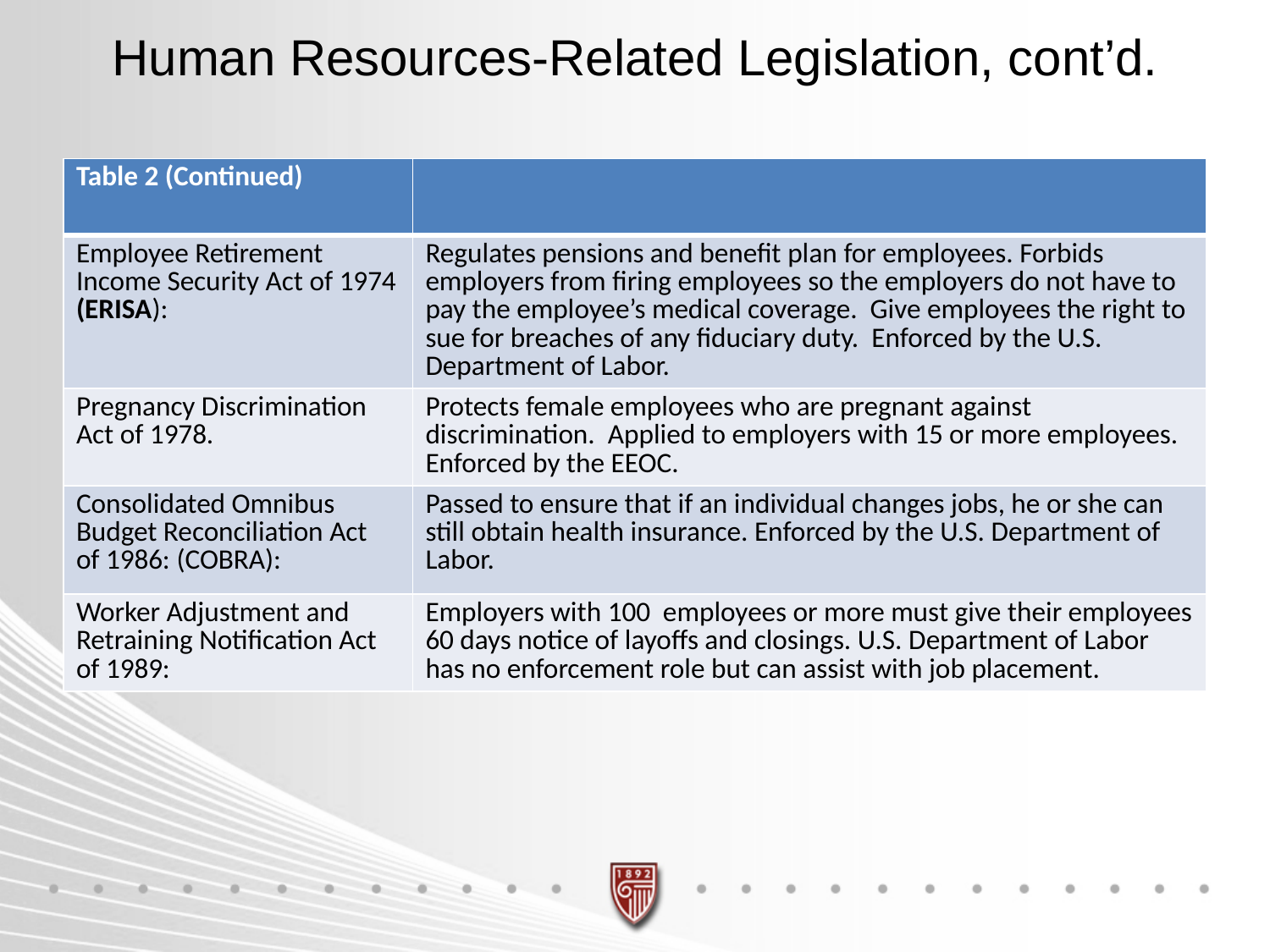

# Human Resources-Related Legislation, cont’d.
| Table 2 (Continued) |  |
| --- | --- |
| Employee Retirement Income Security Act of 1974 (ERISA): | Regulates pensions and benefit plan for employees. Forbids employers from firing employees so the employers do not have to pay the employee’s medical coverage. Give employees the right to sue for breaches of any fiduciary duty. Enforced by the U.S. Department of Labor. |
| Pregnancy Discrimination Act of 1978. | Protects female employees who are pregnant against discrimination. Applied to employers with 15 or more employees. Enforced by the EEOC. |
| Consolidated Omnibus Budget Reconciliation Act of 1986: (COBRA): | Passed to ensure that if an individual changes jobs, he or she can still obtain health insurance. Enforced by the U.S. Department of Labor. |
| Worker Adjustment and Retraining Notification Act of 1989: | Employers with 100 employees or more must give their employees 60 days notice of layoffs and closings. U.S. Department of Labor has no enforcement role but can assist with job placement. |